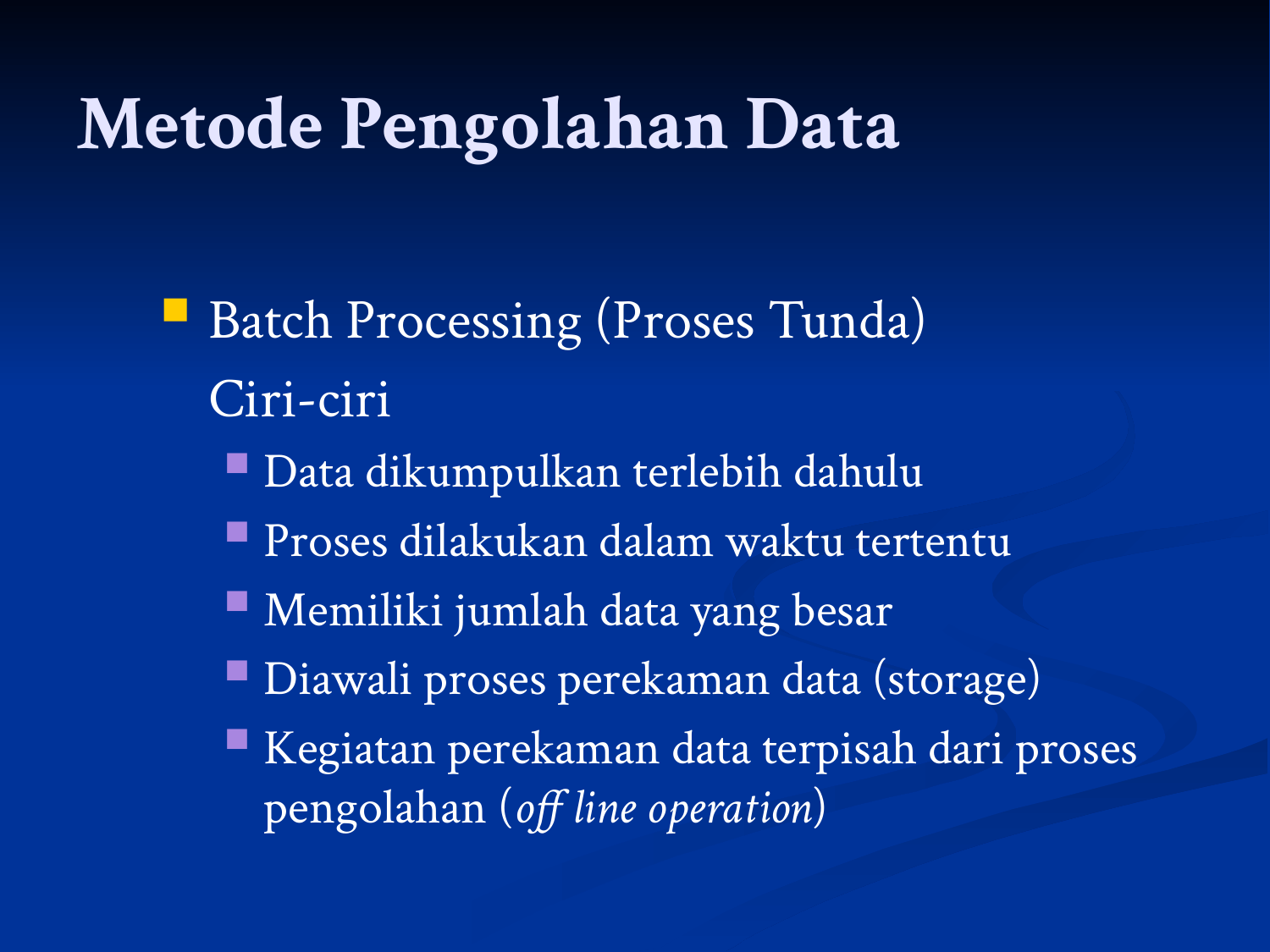

# Metode Pengolahan Data
Batch Processing (Proses Tunda)
	Ciri-ciri
Data dikumpulkan terlebih dahulu
Proses dilakukan dalam waktu tertentu
Memiliki jumlah data yang besar
Diawali proses perekaman data (storage)
Kegiatan perekaman data terpisah dari proses pengolahan (off line operation)